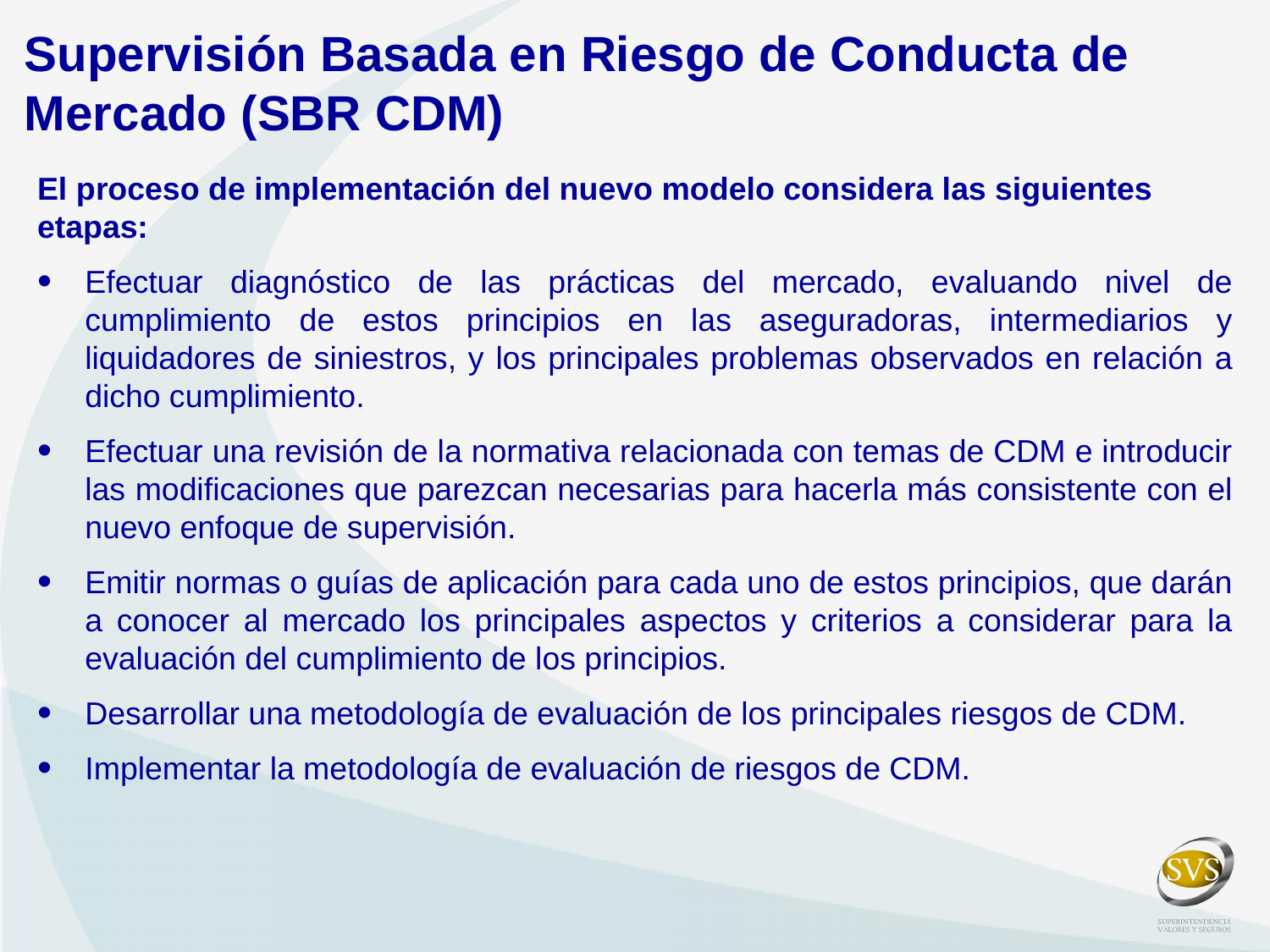

Supervisión Basada en Riesgo de Conducta de Mercado (SBR CDM)
El proceso de implementación del nuevo modelo considera las siguientes etapas:

Efectuar diagnóstico de las prácticas del mercado, evaluando nivel de cumplimiento de estos principios en las aseguradoras, intermediarios y liquidadores de siniestros, y los principales problemas observados en relación a dicho cumplimiento.

Efectuar una revisión de la normativa relacionada con temas de CDM e introducir las modificaciones que parezcan necesarias para hacerla más consistente con el nuevo enfoque de supervisión.

Emitir normas o guías de aplicación para cada uno de estos principios, que darán a conocer al mercado los principales aspectos y criterios a considerar para la evaluación del cumplimiento de los principios.

Desarrollar una metodología de evaluación de los principales riesgos de CDM.

Implementar la metodología de evaluación de riesgos de CDM.